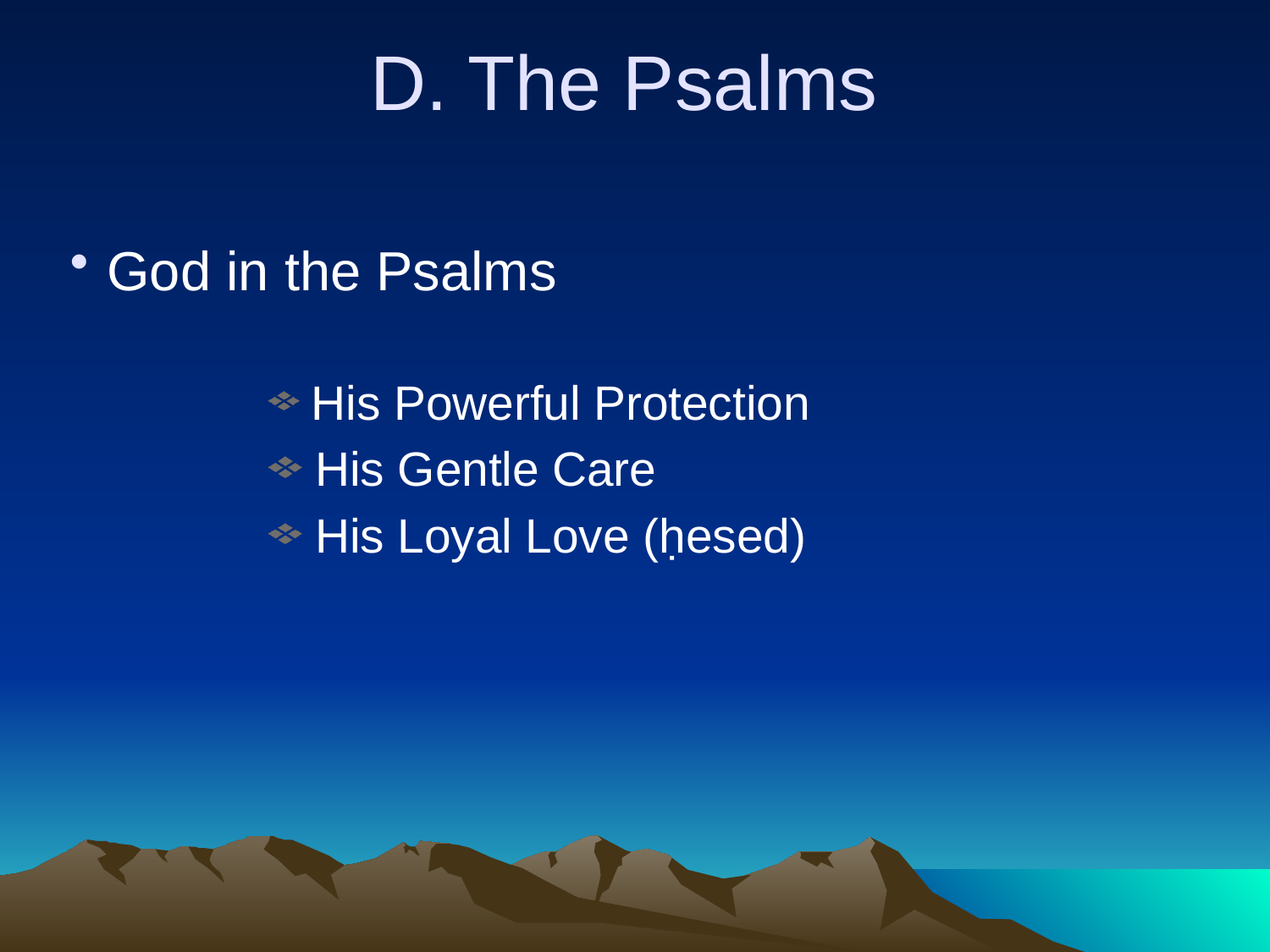

D. The Psalms
God in the Psalms

 His Powerful Protection
 His Gentle Care
 His Loyal Love (ḥesed)